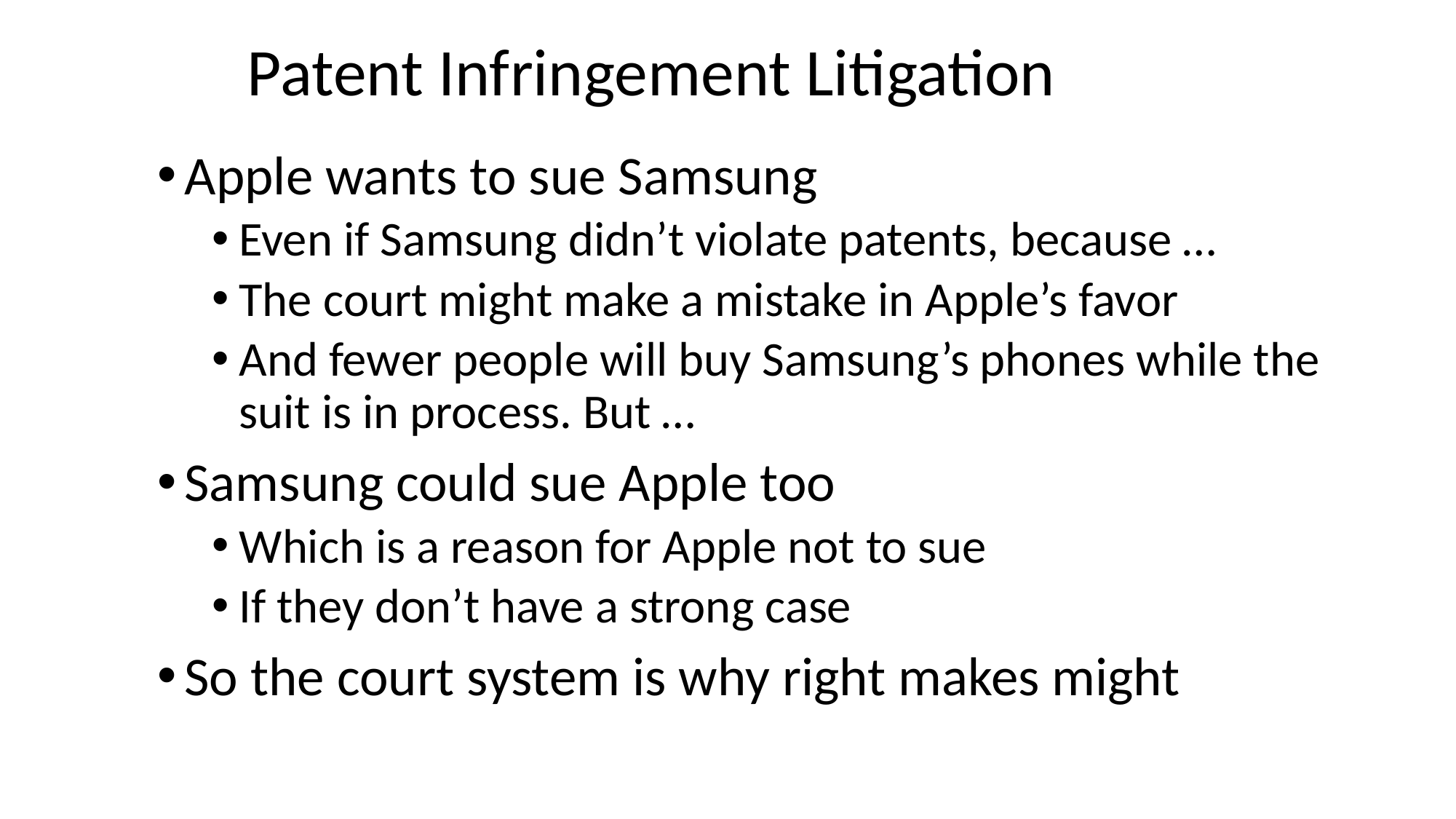

# Patent Infringement Litigation
Apple wants to sue Samsung
Even if Samsung didn’t violate patents, because …
The court might make a mistake in Apple’s favor
And fewer people will buy Samsung’s phones while the suit is in process. But …
Samsung could sue Apple too
Which is a reason for Apple not to sue
If they don’t have a strong case
So the court system is why right makes might